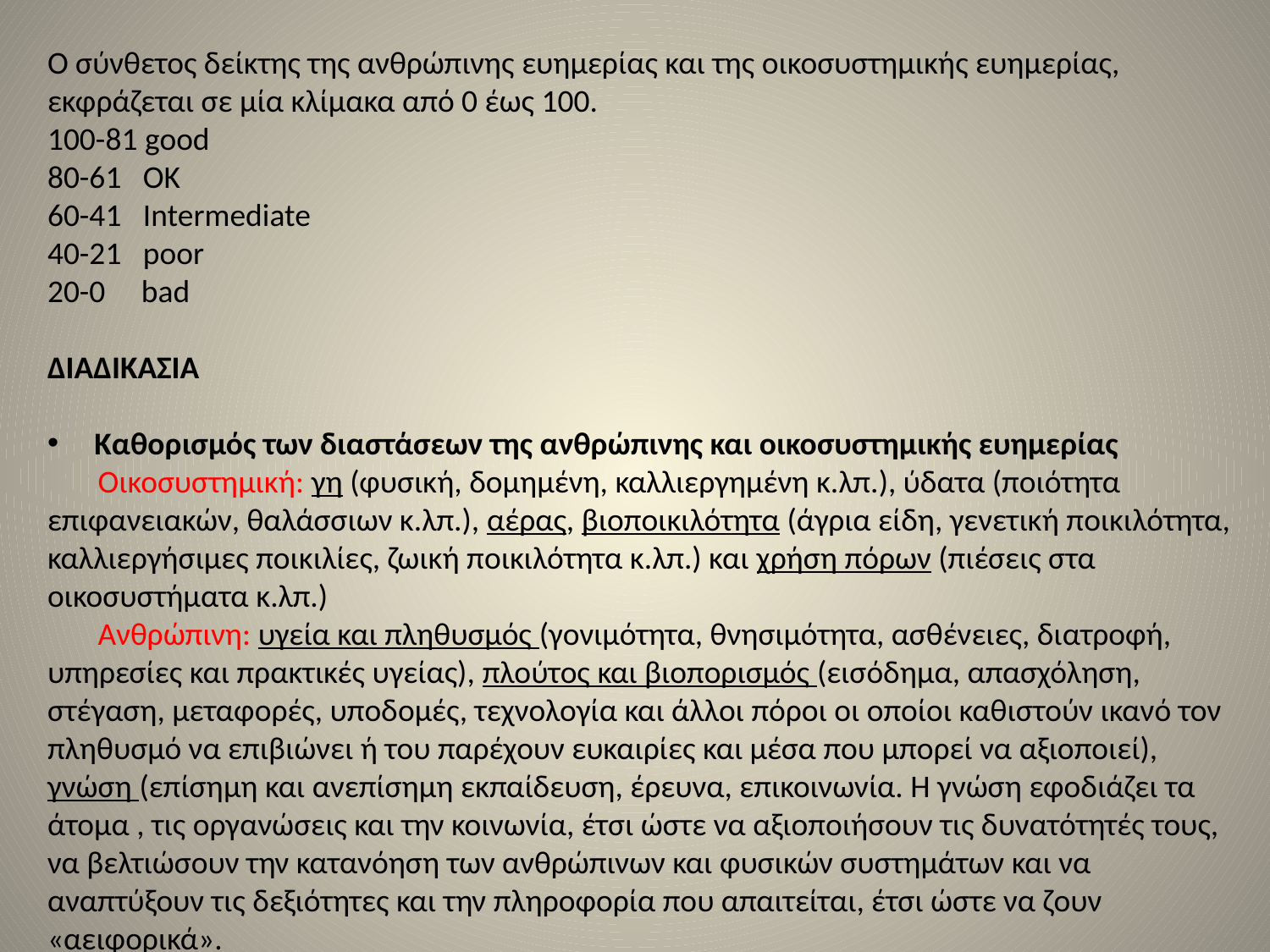

Ο σύνθετος δείκτης της ανθρώπινης ευημερίας και της οικοσυστημικής ευημερίας, εκφράζεται σε μία κλίμακα από 0 έως 100.
100-81 good
80-61   OK
60-41   Intermediate
40-21   poor
20-0     bad

ΔΙΑΔΙΚΑΣΙΑ

 Καθορισμός των διαστάσεων της ανθρώπινης και οικοσυστημικής ευημερίας
       Οικοσυστημική: γη (φυσική, δομημένη, καλλιεργημένη κ.λπ.), ύδατα (ποιότητα επιφανειακών, θαλάσσιων κ.λπ.), αέρας, βιοποικιλότητα (άγρια είδη, γενετική ποικιλότητα, καλλιεργήσιμες ποικιλίες, ζωική ποικιλότητα κ.λπ.) και χρήση πόρων (πιέσεις στα οικοσυστήματα κ.λπ.)
       Ανθρώπινη: υγεία και πληθυσμός (γονιμότητα, θνησιμότητα, ασθένειες, διατροφή, υπηρεσίες και πρακτικές υγείας), πλούτος και βιοπορισμός (εισόδημα, απασχόληση, στέγαση, μεταφορές, υποδομές, τεχνολογία και άλλοι πόροι οι οποίοι καθιστούν ικανό τον πληθυσμό να επιβιώνει ή του παρέχουν ευκαιρίες και μέσα που μπορεί να αξιοποιεί), γνώση (επίσημη και ανεπίσημη εκπαίδευση, έρευνα, επικοινωνία. Η γνώση εφοδιάζει τα άτομα , τις οργανώσεις και την κοινωνία, έτσι ώστε να αξιοποιήσουν τις δυνατότητές τους, να βελτιώσουν την κατανόηση των ανθρώπινων και φυσικών συστημάτων και να αναπτύξουν τις δεξιότητες και την πληροφορία που απαιτείται, έτσι ώστε να ζουν «αειφορικά».